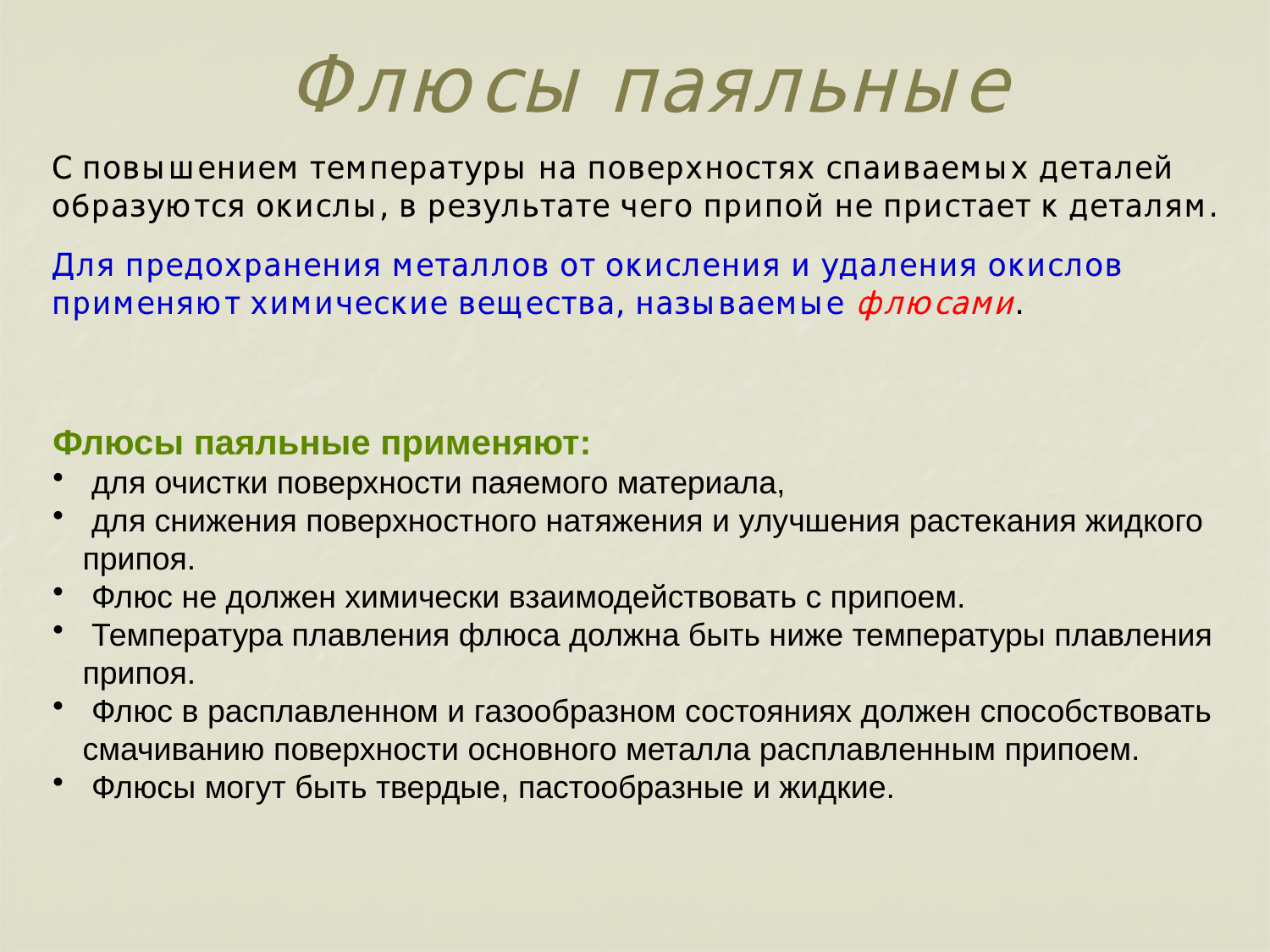

# Флюсы паяльные
С повышением температуры на поверхностях спаиваемых деталей образуются окислы, в результате чего припой не пристает к деталям.
Для предохранения металлов от окисления и удаления окислов применяют химические вещества, называемые флюсами.
Флюсы паяльные применяют:
 для очистки поверхности паяемого материала,
 для снижения поверхностного натяжения и улучшения растекания жидкого припоя.
 Флюс не должен химически взаимодействовать с припоем.
 Температура плавления флюса должна быть ниже температуры плавления припоя.
 Флюс в расплавленном и газообразном состояниях должен способствовать смачиванию поверхности основного металла расплавленным припоем.
 Флюсы могут быть твердые, пастообразные и жидкие.